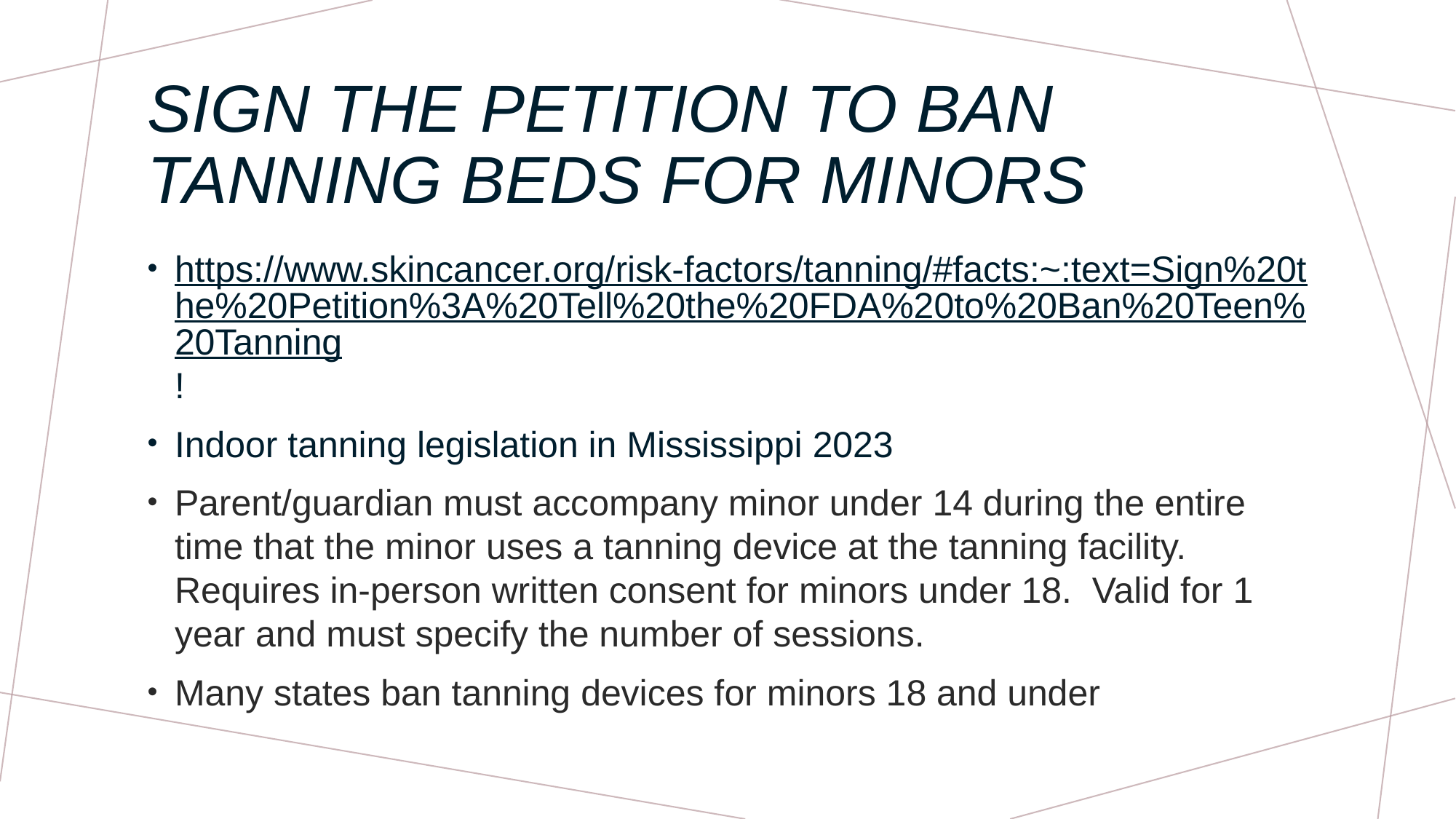

# Sign the petition to ban tanning beds for minors
https://www.skincancer.org/risk-factors/tanning/#facts:~:text=Sign%20the%20Petition%3A%20Tell%20the%20FDA%20to%20Ban%20Teen%20Tanning!
Indoor tanning legislation in Mississippi 2023
Parent/guardian must accompany minor under 14 during the entire time that the minor uses a tanning device at the tanning facility. Requires in-person written consent for minors under 18.  Valid for 1 year and must specify the number of sessions.
Many states ban tanning devices for minors 18 and under